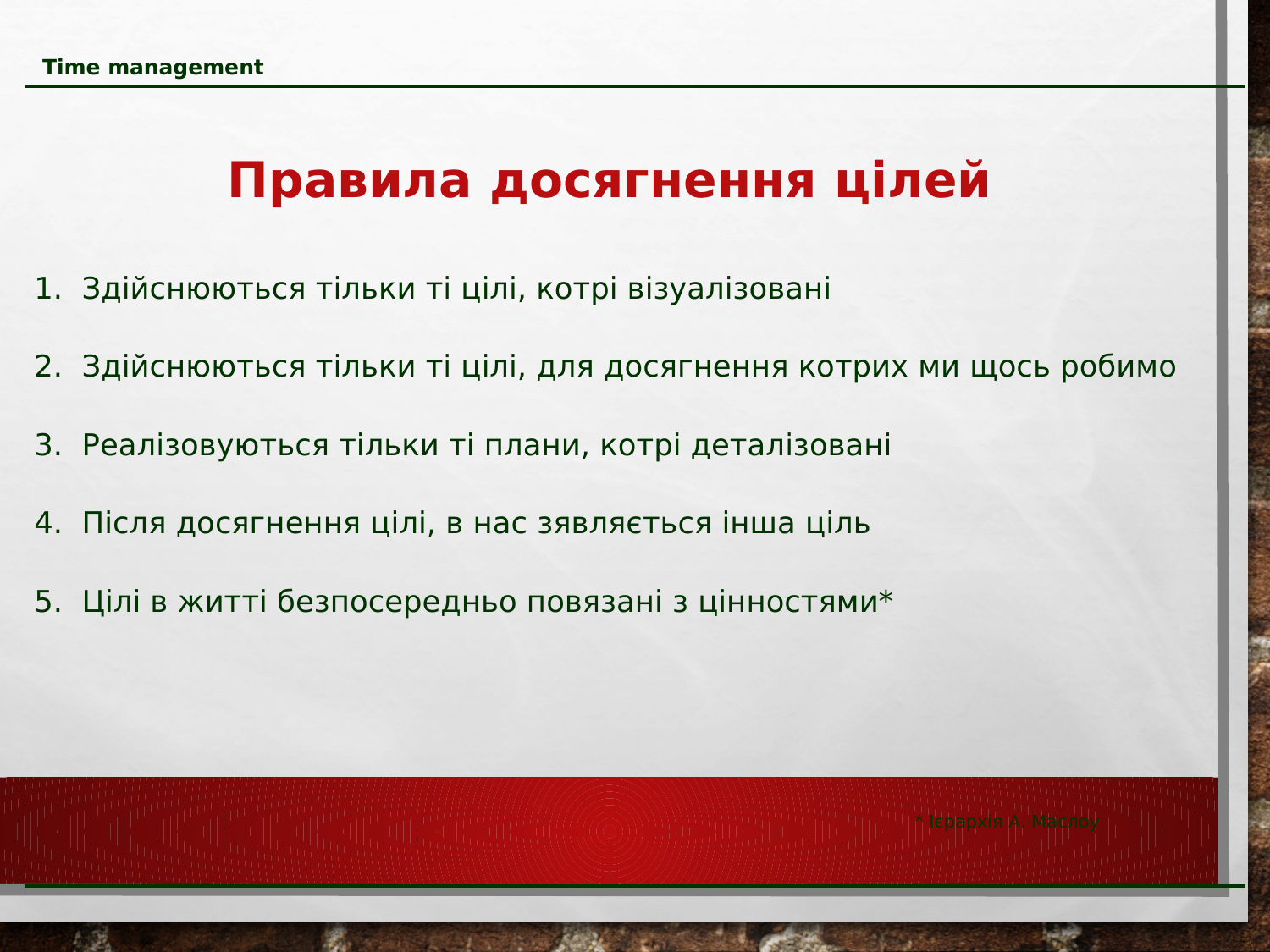

Time management
Правила досягнення цілей
Здійснюються тільки ті цілі, котрі візуалізовані
Здійснюються тільки ті цілі, для досягнення котрих ми щось робимо
Реалізовуються тільки ті плани, котрі деталізовані
Після досягнення цілі, в нас зявляється інша ціль
Цілі в житті безпосередньо повязані з цінностями*
* Ієрархія А. Маслоу